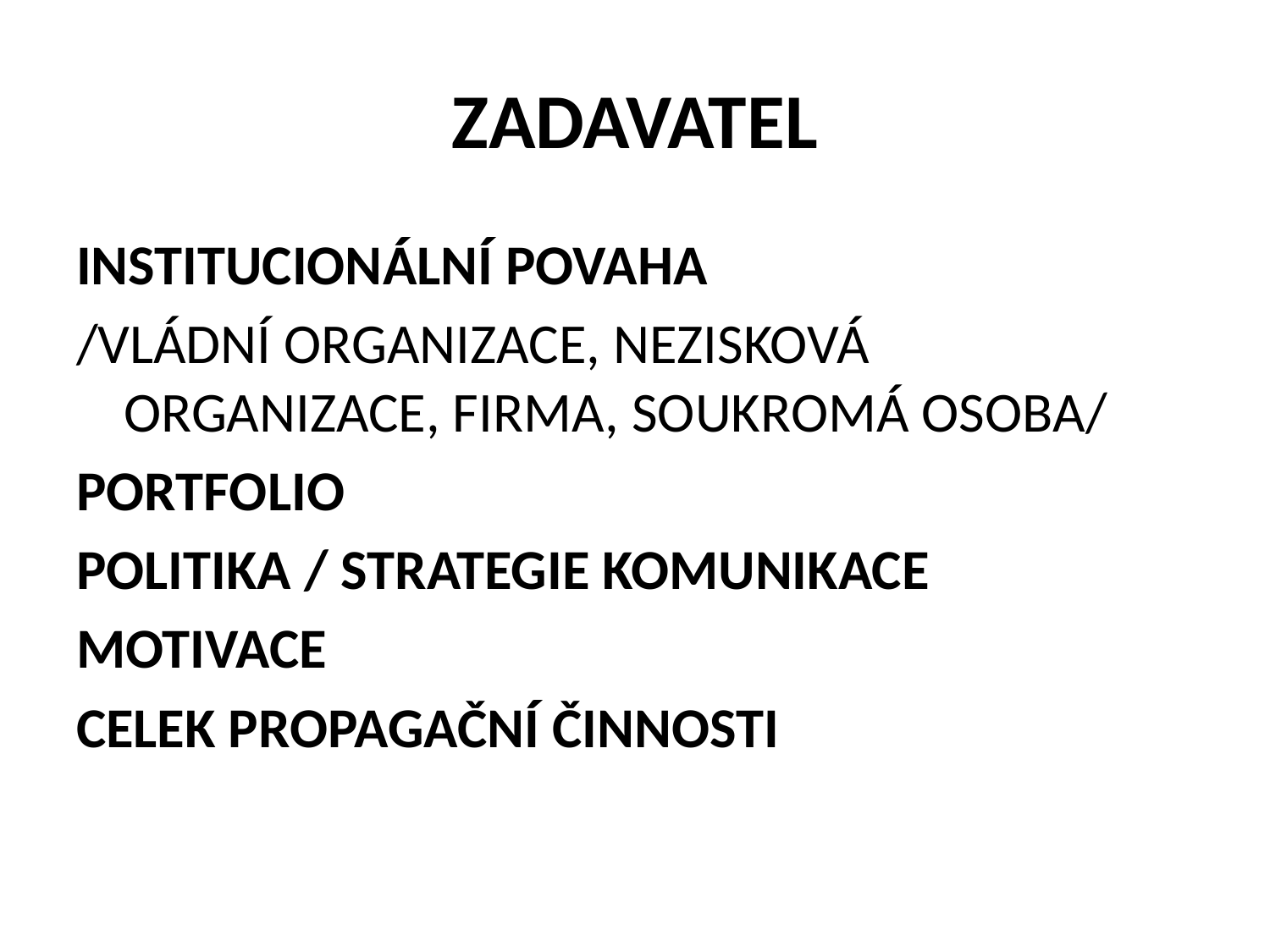

# ZADAVATEL
INSTITUCIONÁLNÍ POVAHA
/VLÁDNÍ ORGANIZACE, NEZISKOVÁ ORGANIZACE, FIRMA, SOUKROMÁ OSOBA/
PORTFOLIO
POLITIKA / STRATEGIE KOMUNIKACE
MOTIVACE
CELEK PROPAGAČNÍ ČINNOSTI